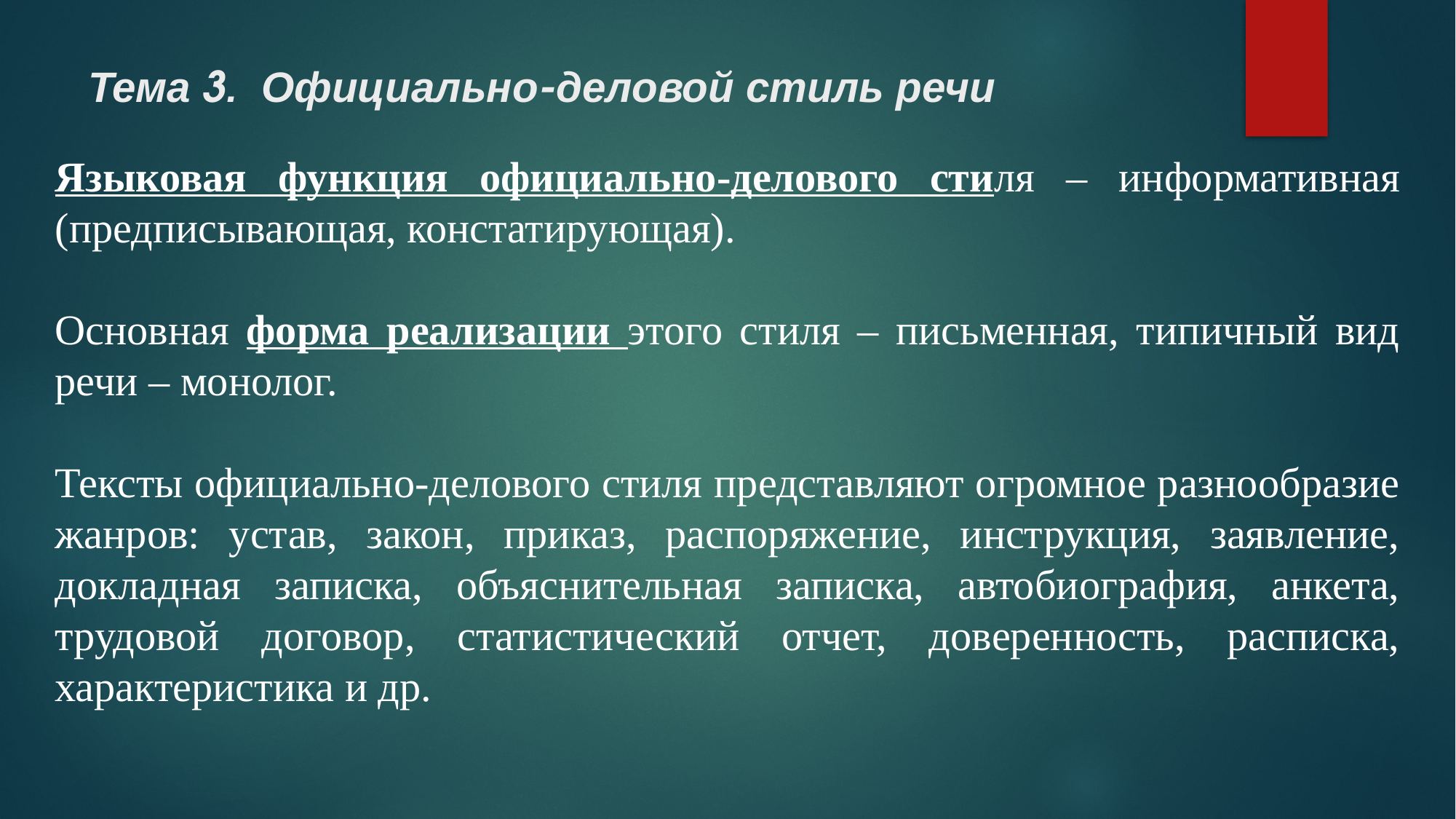

# Тема 3.  Официально-деловой стиль речи
Языковая функция официально-делового стиля – информативная (предписывающая, констатирующая).

Основная форма реализации этого стиля – письменная, типичный вид речи – монолог.

Тексты официально-делового стиля представляют огромное разнообразие жанров: устав, закон, приказ, распоряжение, инструкция, заявление, докладная записка, объяснительная записка, автобиография, анкета, трудовой договор, статистический отчет, доверенность, расписка, характеристика и др.